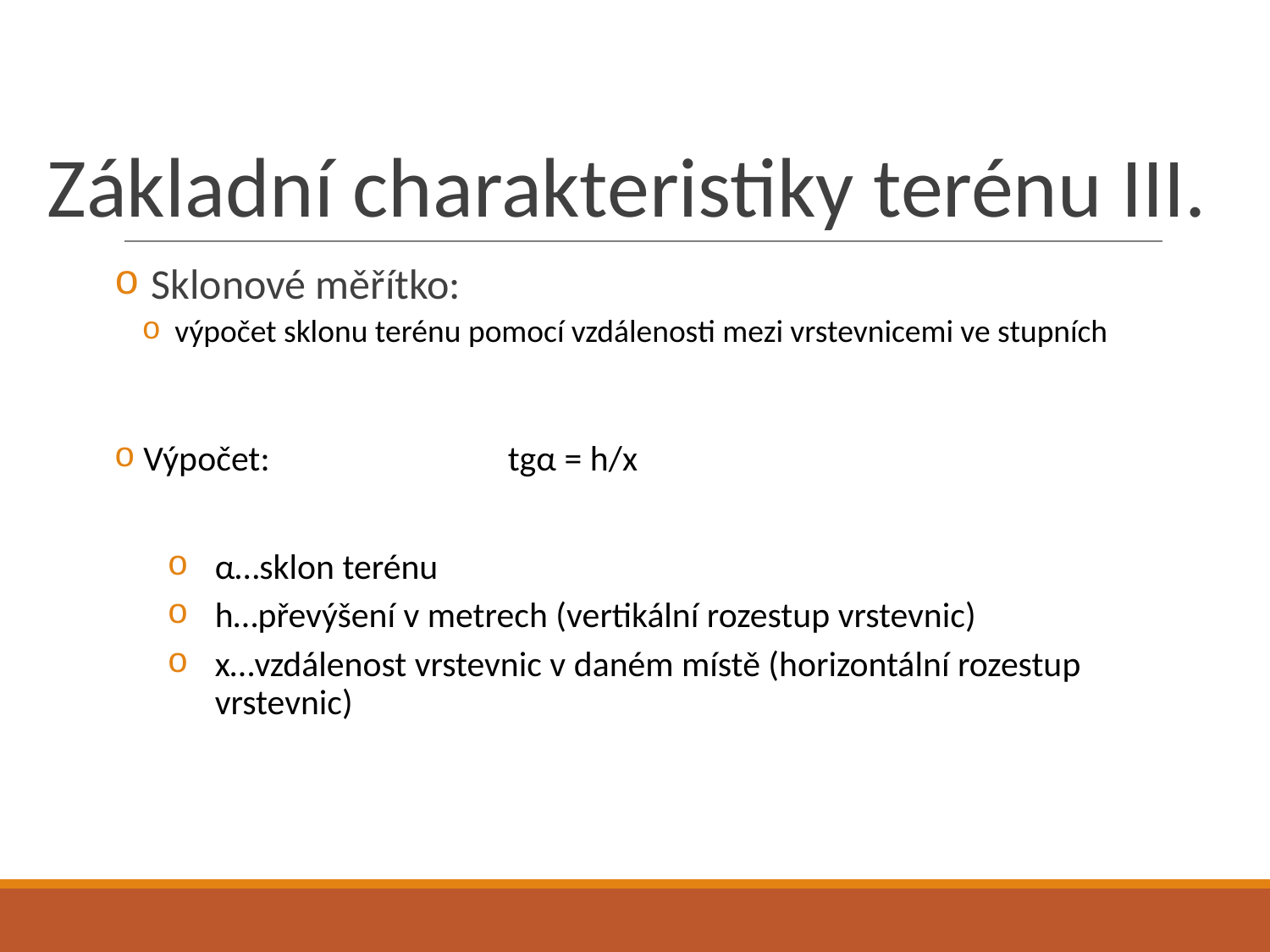

# Základní charakteristiky terénu III.
 Sklonové měřítko:
 výpočet sklonu terénu pomocí vzdálenosti mezi vrstevnicemi ve stupních

 Výpočet: 		tgα = h/x

α…sklon terénu
h…převýšení v metrech (vertikální rozestup vrstevnic)
x…vzdálenost vrstevnic v daném místě (horizontální rozestup vrstevnic)